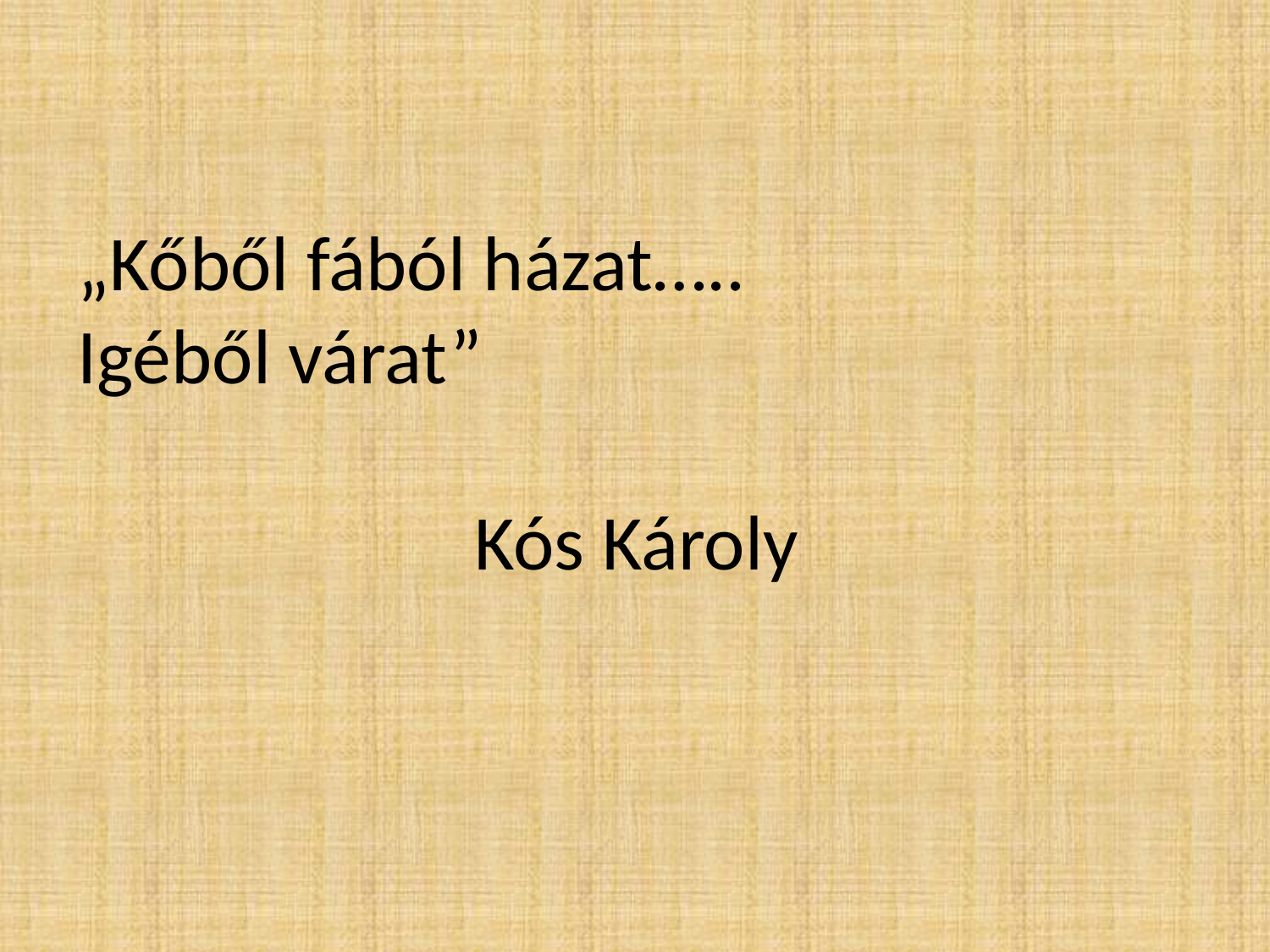

„Kőből fából házat…..
Igéből várat”

Kós Károly